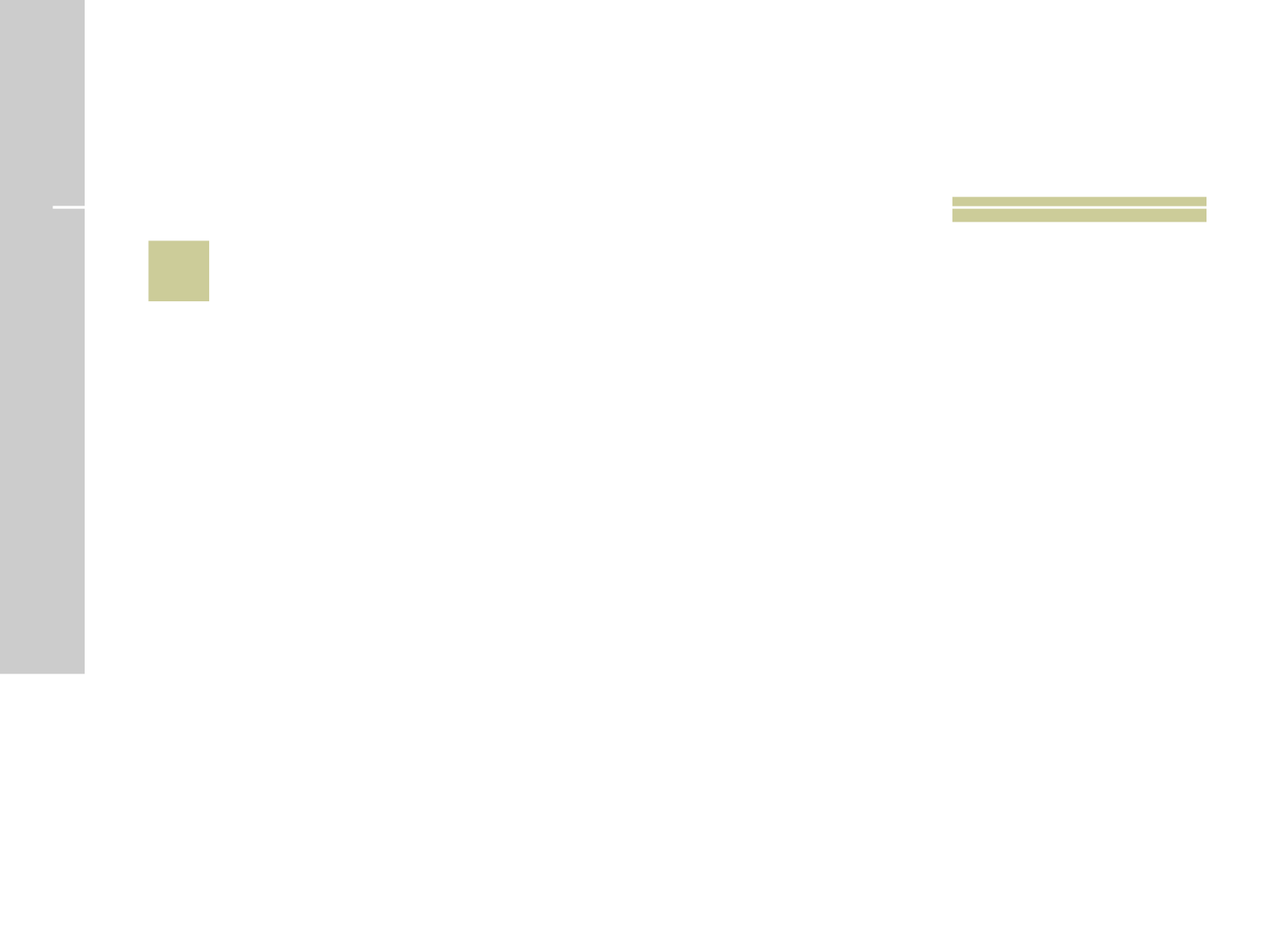

# 30
 Na mitologia egípcia, quem é o irmão da poderosa deusa Ísis?